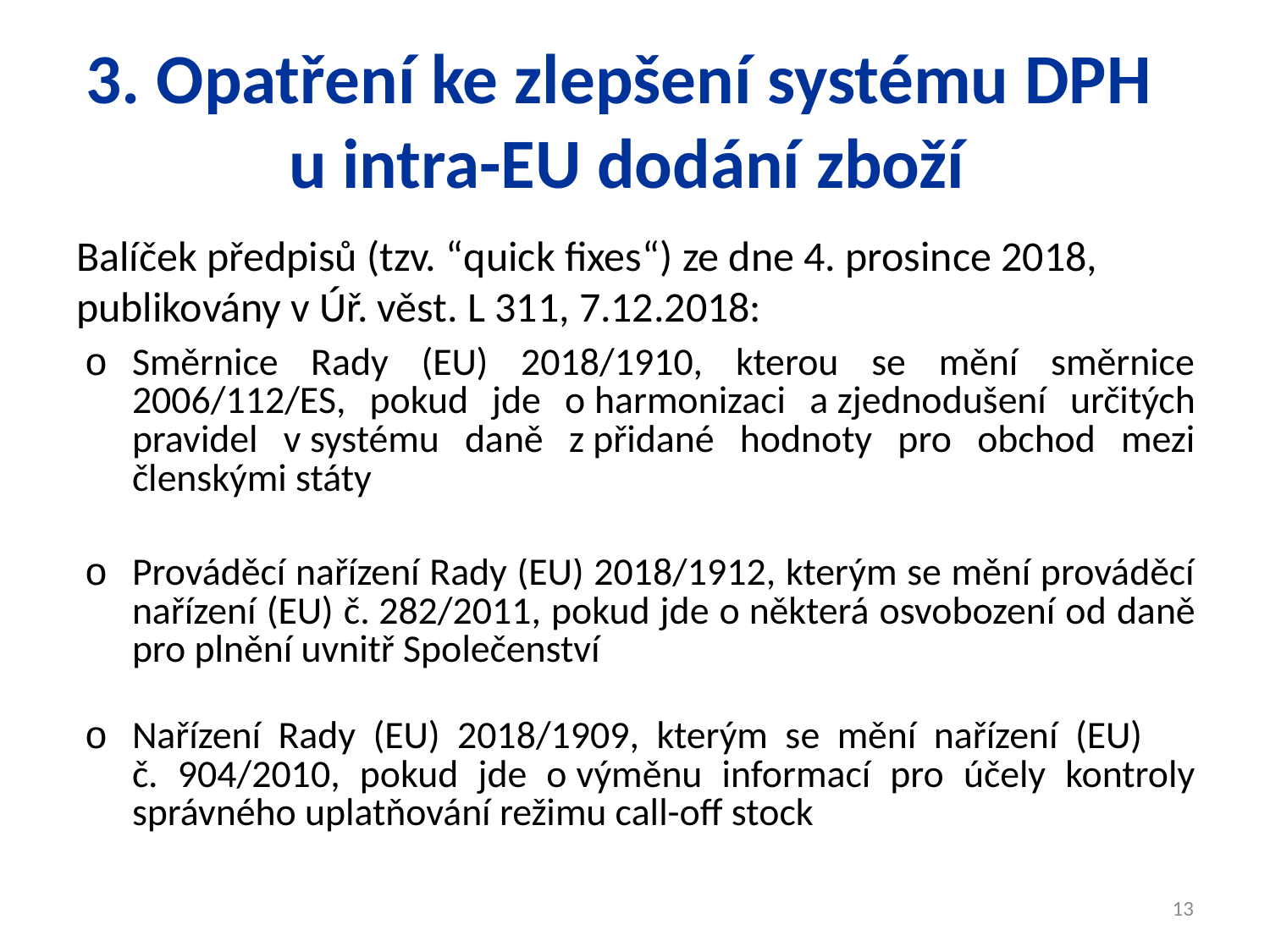

# 3. Opatření ke zlepšení systému DPH u intra-EU dodání zboží
Balíček předpisů (tzv. “quick fixes“) ze dne 4. prosince 2018,
publikovány v Úř. věst. L 311, 7.12.2018:

| Směrnice Rady (EU) 2018/1910, kterou se mění směrnice 2006/112/ES, pokud jde o harmonizaci a zjednodušení určitých pravidel v systému daně z přidané hodnoty pro obchod mezi členskými státy |
| --- |
| Prováděcí nařízení Rady (EU) 2018/1912, kterým se mění prováděcí nařízení (EU) č. 282/2011, pokud jde o některá osvobození od daně pro plnění uvnitř Společenství |
| Nařízení Rady (EU) 2018/1909, kterým se mění nařízení (EU) č. 904/2010, pokud jde o výměnu informací pro účely kontroly správného uplatňování režimu call-off stock |
13